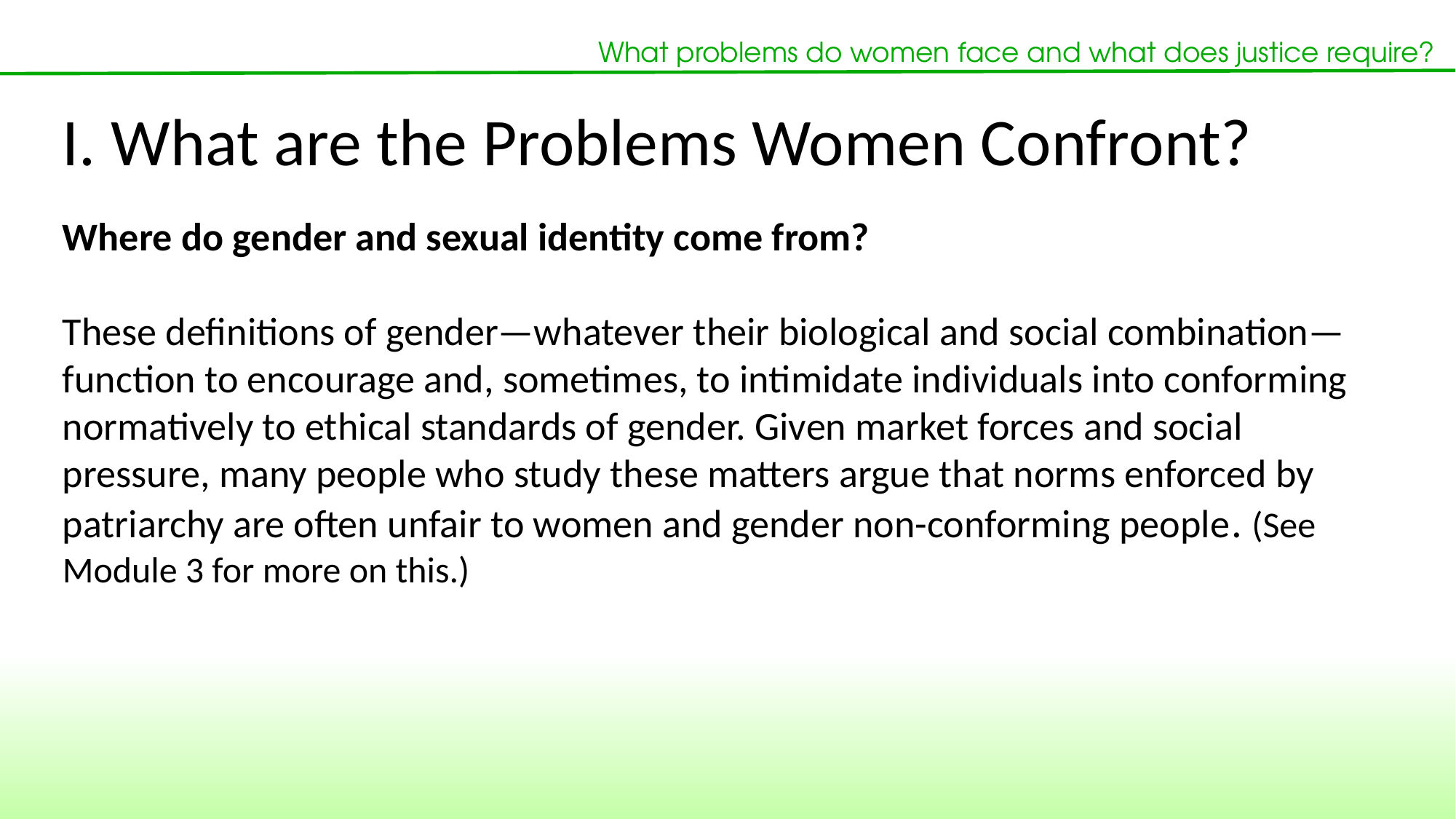

What problems do women face and what does justice require?
I. What are the Problems Women Confront?
Where do gender and sexual identity come from?

These definitions of gender—whatever their biological and social combination—function to encourage and, sometimes, to intimidate individuals into conforming normatively to ethical standards of gender. Given market forces and social pressure, many people who study these matters argue that norms enforced by patriarchy are often unfair to women and gender non-conforming people. (See Module 3 for more on this.)